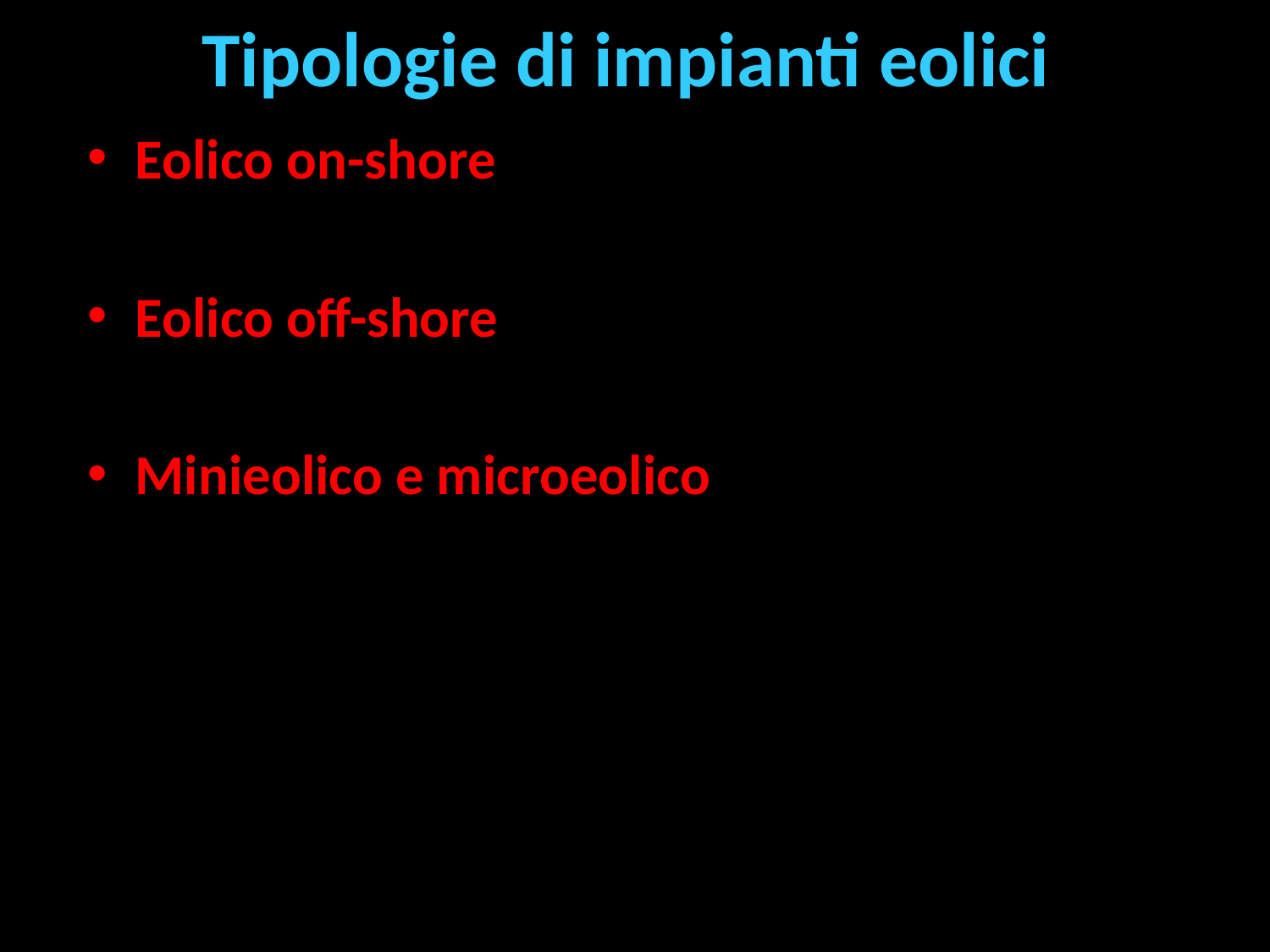

# Tipologie di impianti eolici
Eolico on-shore

Eolico off-shore

Minieolico e microeolico